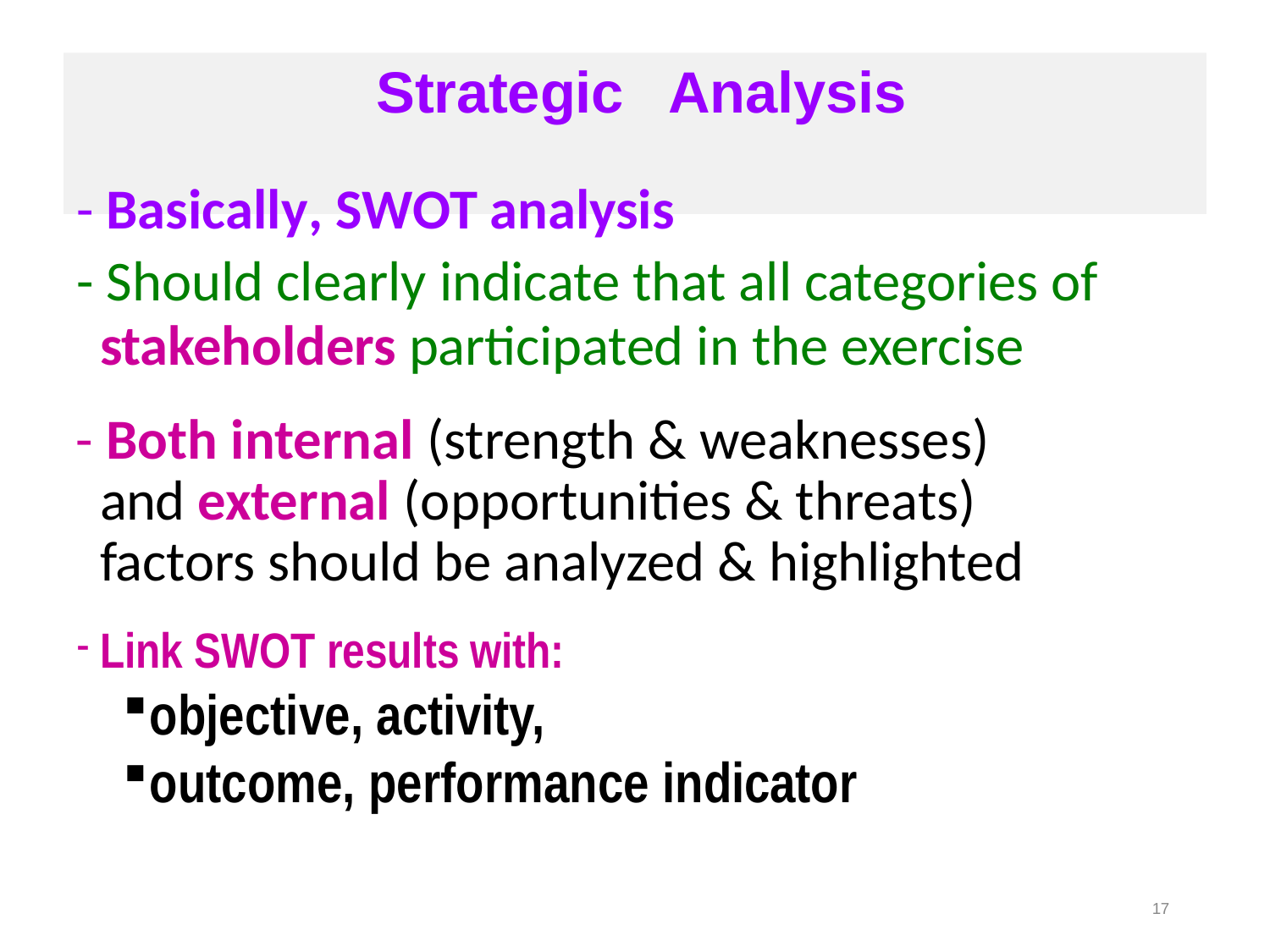

# Strategic	Analysis
- Basically, SWOT analysis
- Should clearly indicate that all categories of
stakeholders participated in the exercise
- Both internal (strength & weaknesses) and external (opportunities & threats) factors should be analyzed & highlighted
Link SWOT results with:
objective, activity,
outcome, performance indicator
17